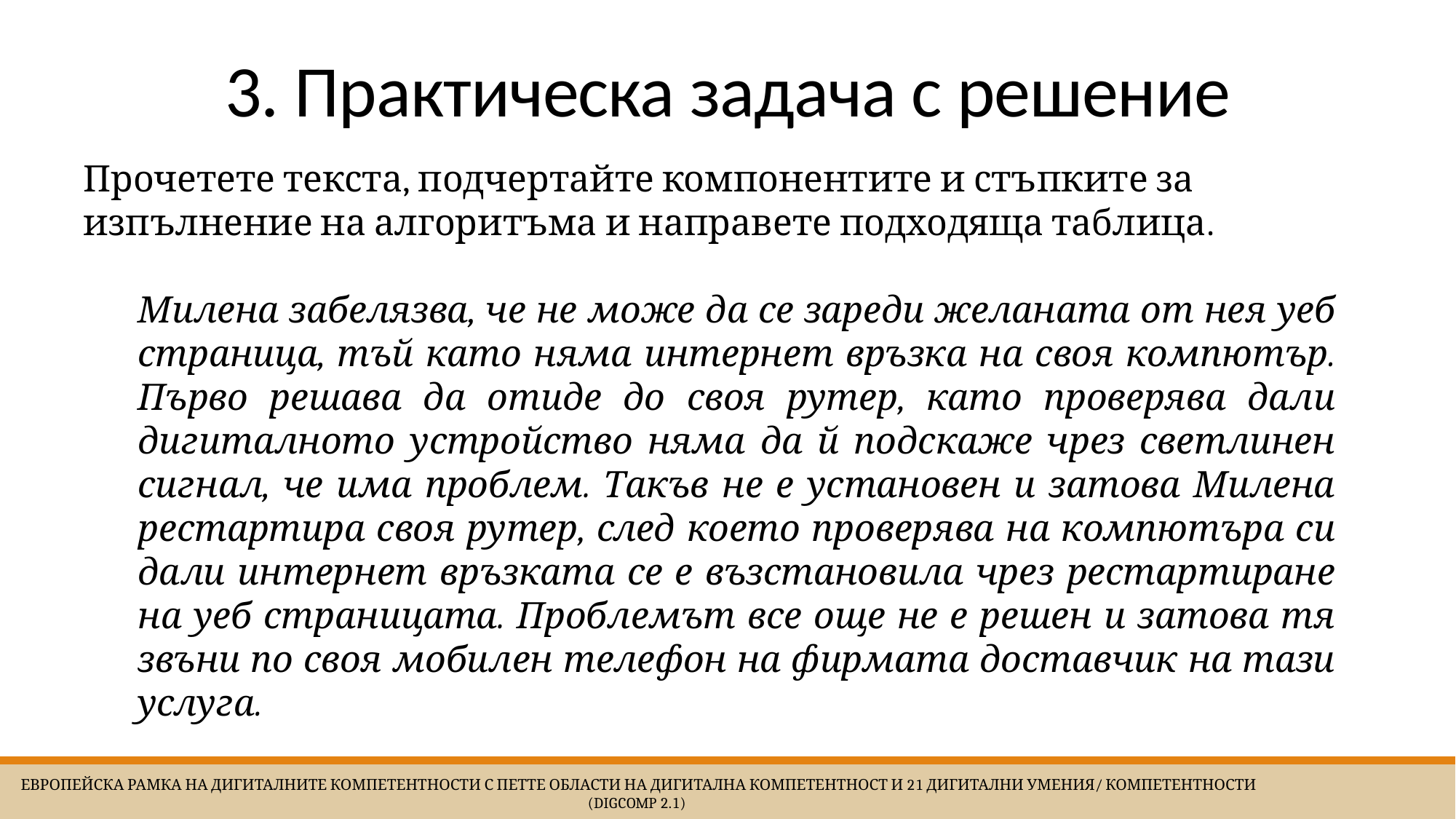

# 3. Практическа задача с решение
Прочетете текста, подчертайте компонентите и стъпките за изпълнение на алгоритъма и направете подходяща таблица.

Милена забелязва, че не може да се зареди желаната от нея уеб страница, тъй като няма интернет връзка на своя компютър. Първо решава да отиде до своя рутер, като проверява дали дигиталното устройство няма да й подскаже чрез светлинен сигнал, че има проблем. Такъв не е установен и затова Милена рестартира своя рутер, след което проверява на компютъра си дали интернет връзката се е възстановила чрез рестартиране на уеб страницата. Проблемът все още не е решен и затова тя звъни по своя мобилен телефон на фирмата доставчик на тази услуга.
 Европейска Рамка на дигиталните компетентности с петте области на дигитална компетентност и 21 дигитални умения/ компетентности (DigComp 2.1)